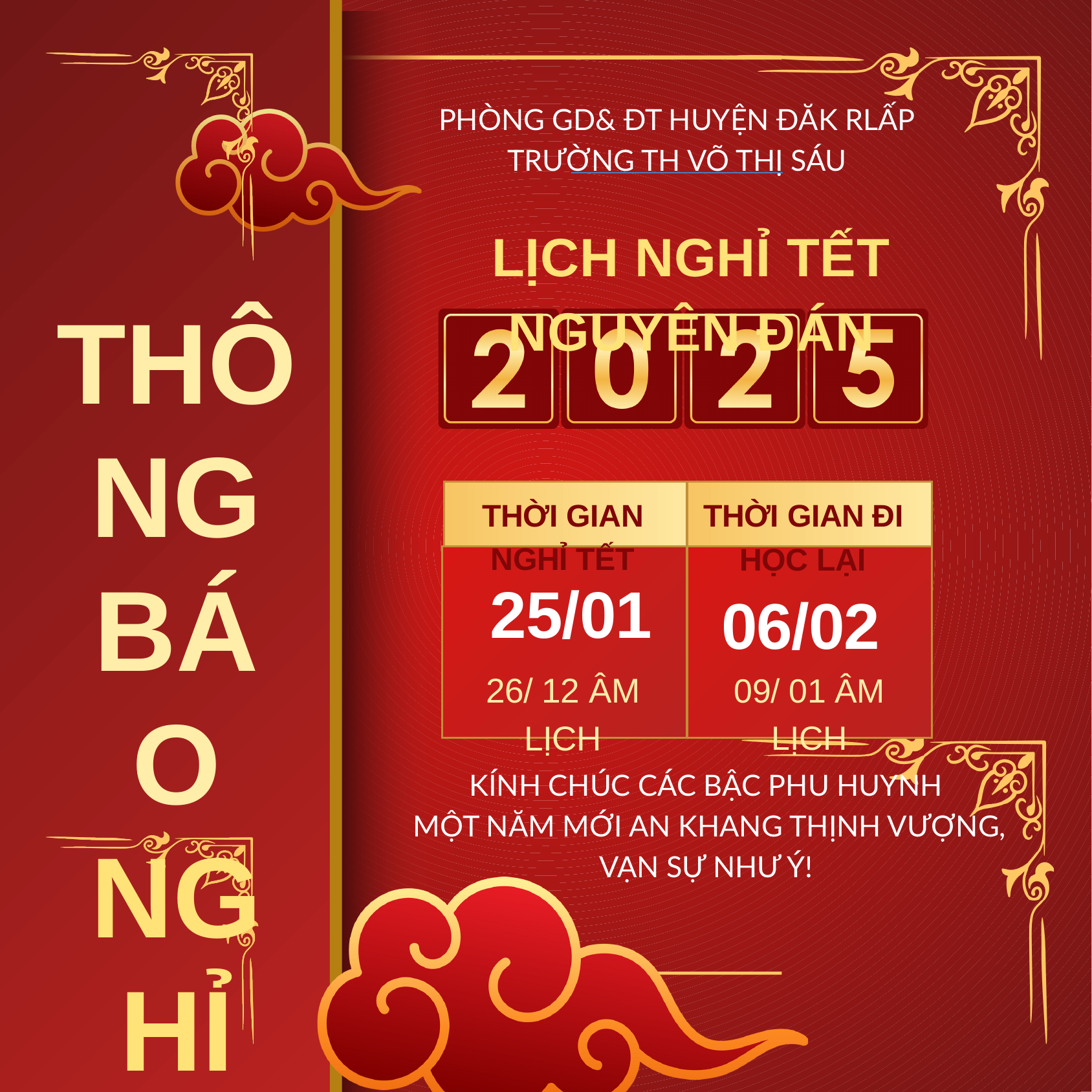

PHÒNG GD& ĐT HUYỆN ĐĂK RLẤP
TRƯỜNG TH VÕ THỊ SÁU

LỊCH NGHỈ TẾT NGUYÊN ĐÁN
THÔNG
BÁO
NGHỈ
TẾT

THỜI GIAN NGHỈ TẾT
THỜI GIAN ĐI HỌC LẠI

06/02
25/01
26/ 12 ÂM LỊCH
09/ 01 ÂM LỊCH

KÍNH CHÚC CÁC BẬC PHU HUYNH
 MỘT NĂM MỚI AN KHANG THỊNH VƯỢNG,
VẠN SỰ NHƯ Ý!